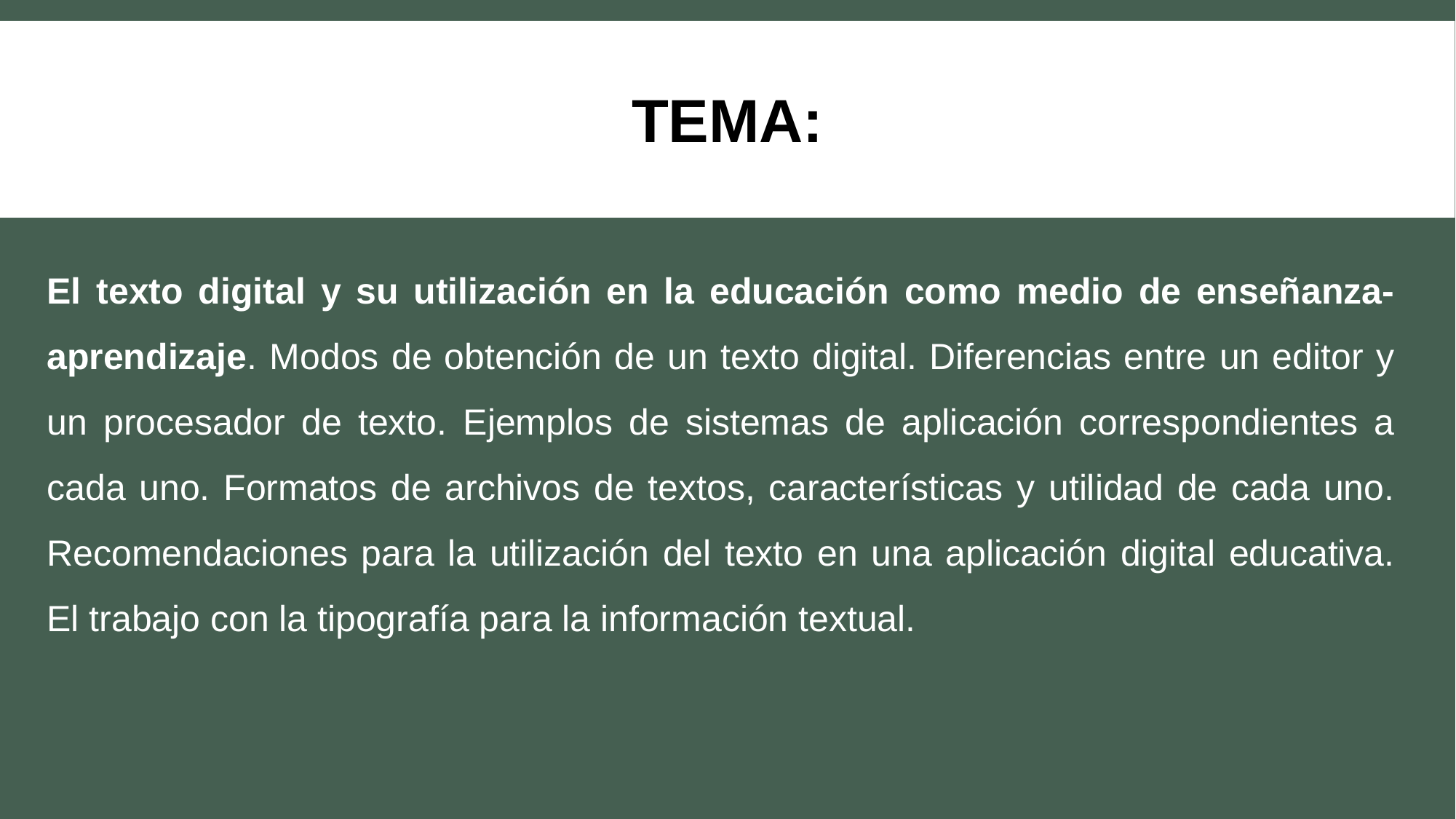

# Tema:
El texto digital y su utilización en la educación como medio de enseñanza-aprendizaje. Modos de obtención de un texto digital. Diferencias entre un editor y un procesador de texto. Ejemplos de sistemas de aplicación correspondientes a cada uno. Formatos de archivos de textos, características y utilidad de cada uno. Recomendaciones para la utilización del texto en una aplicación digital educativa. El trabajo con la tipografía para la información textual.